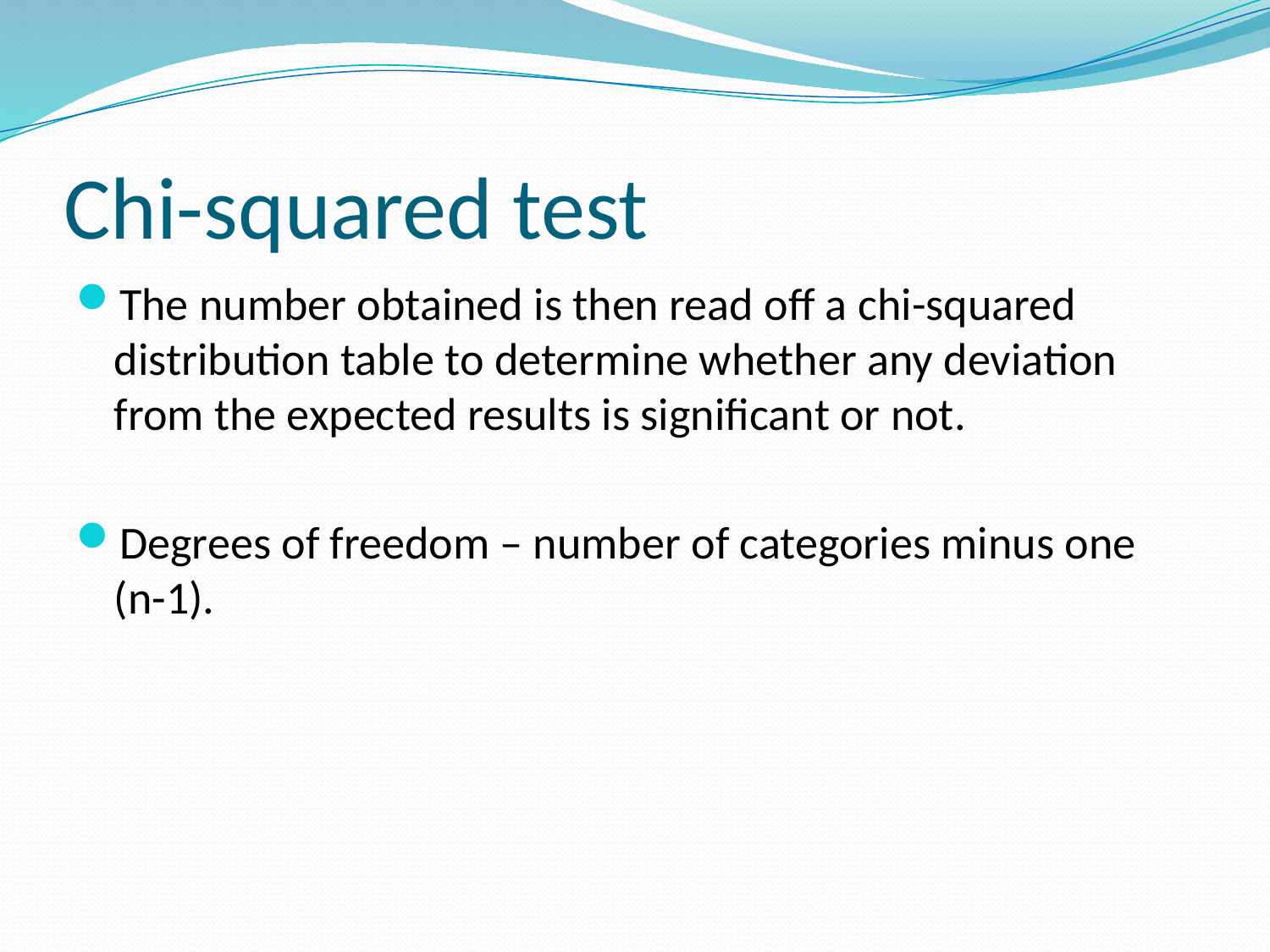

# Chi-squared test
The number obtained is then read off a chi-squared distribution table to determine whether any deviation from the expected results is significant or not.

Degrees of freedom – number of categories minus one (n-1).